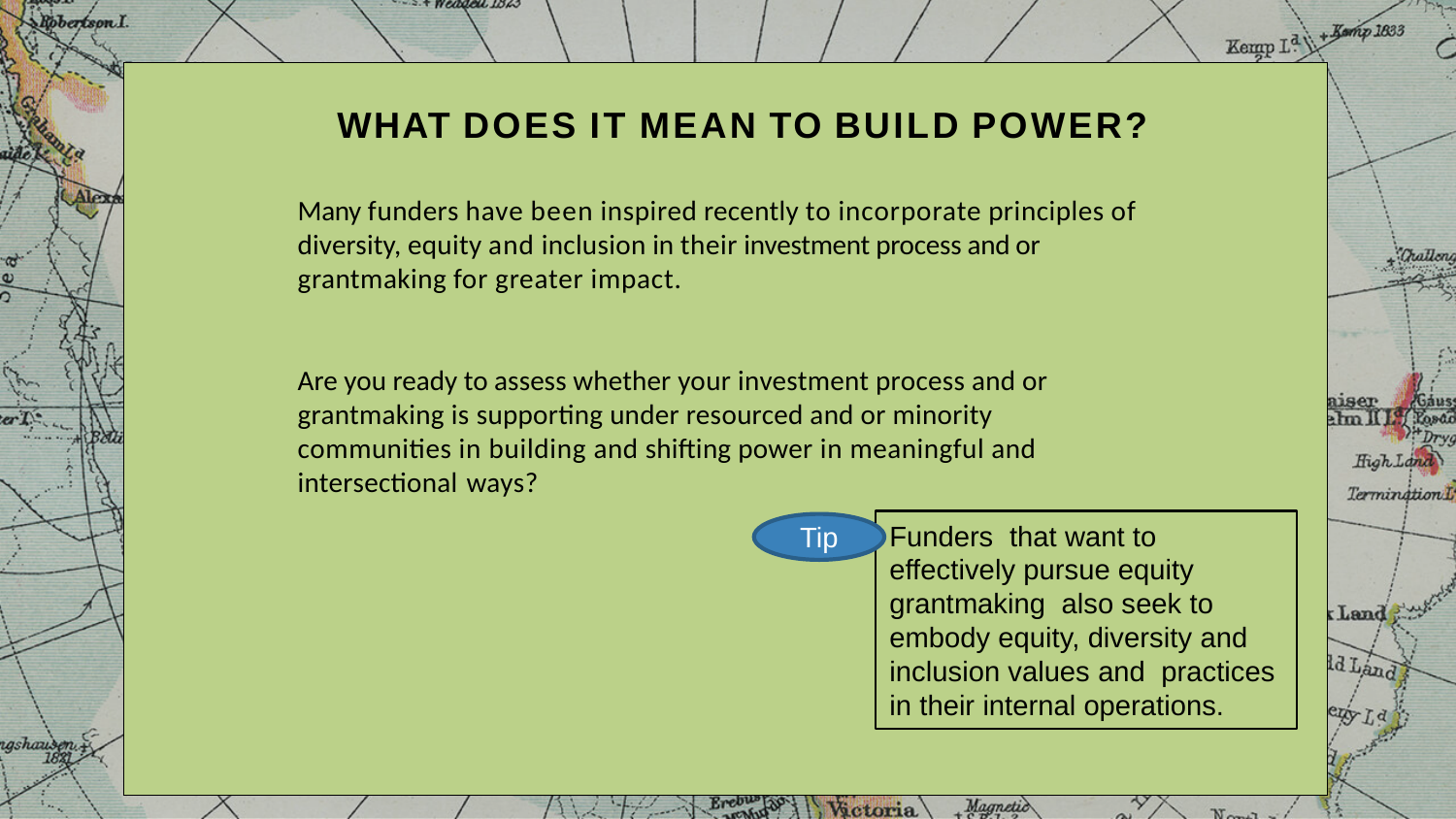

WHAT DOES IT MEAN TO BUILD POWER?
Many funders have been inspired recently to incorporate principles of diversity, equity and inclusion in their investment process and or grantmaking for greater impact.

Are you ready to assess whether your investment process and or  grantmaking is supporting under resourced and or minority  communities in building and shifting power in meaningful and intersectional ways?

Funders  that want to effectively pursue equity grantmaking  also seek to embody equity, diversity and inclusion values and  practices in their internal operations.
Tip
22